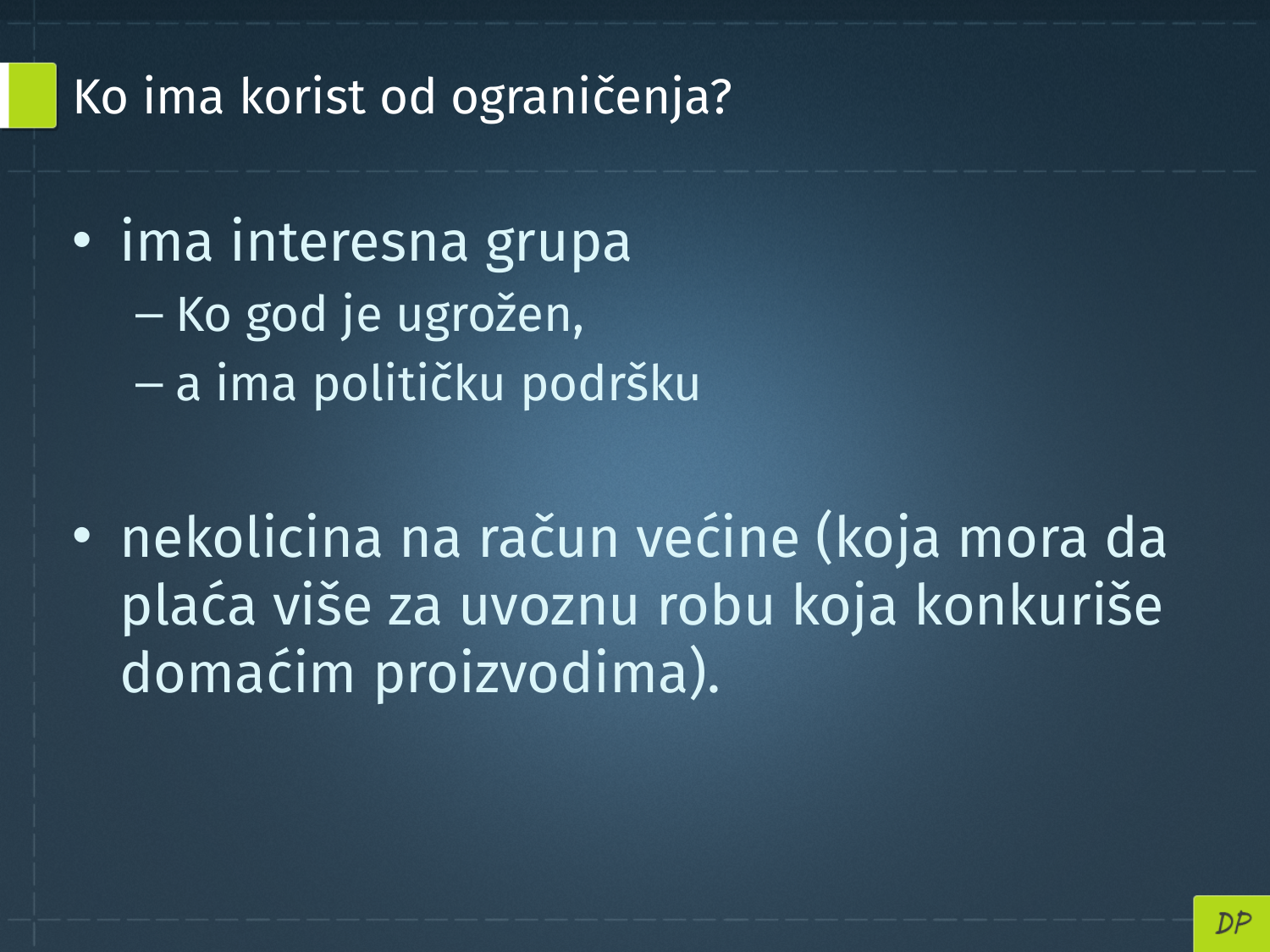

# Ko ima korist od ograničenja?
ima interesna grupa
Ko god je ugrožen,
a ima političku podršku

nekolicina na račun većine (koja mora da plaća više za uvoznu robu koja konkuriše domaćim proizvodima).